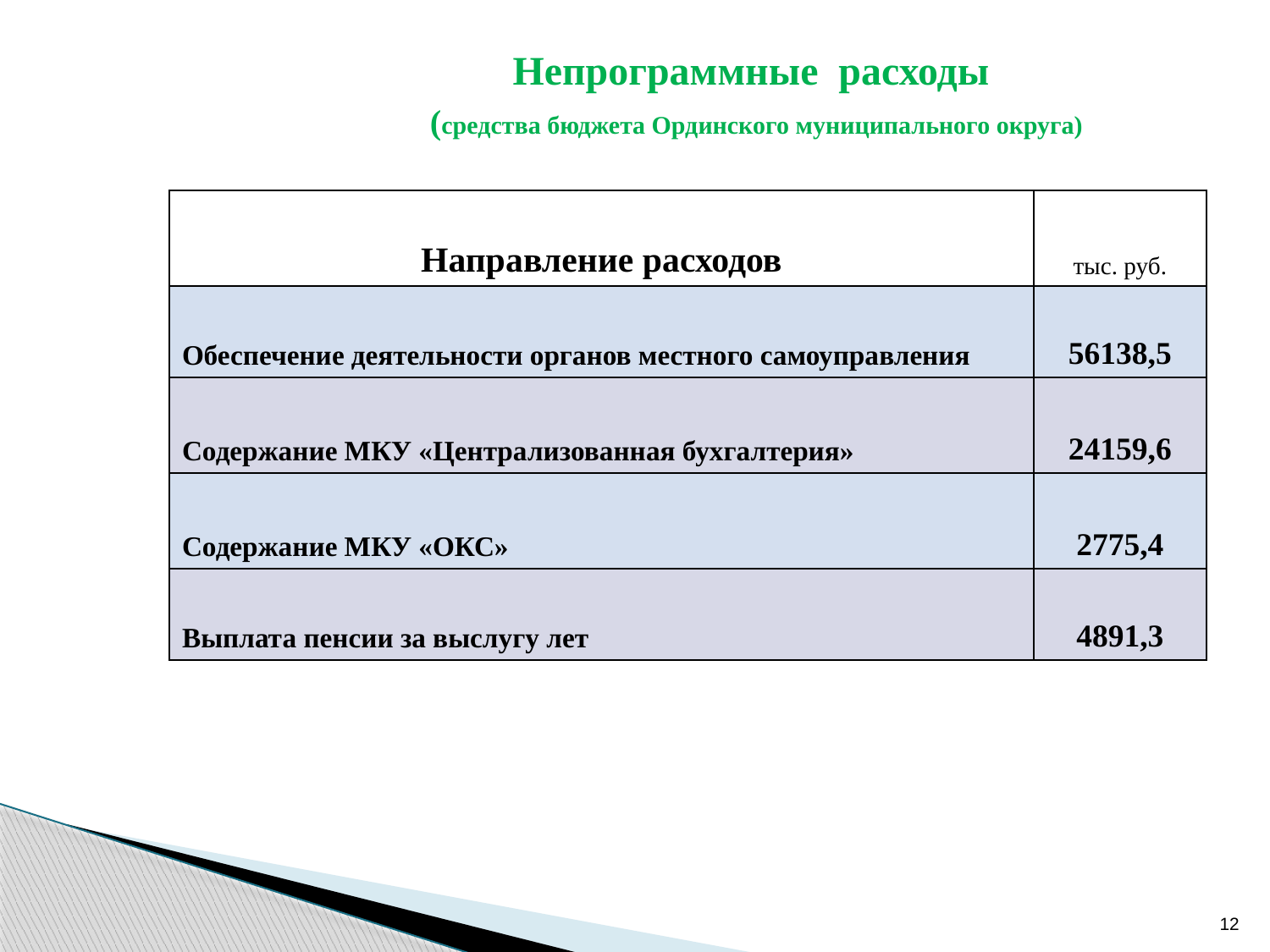

# Непрограммные  расходы (средства бюджета Ординского муниципального округа)
| Направление расходов | тыс. руб. |
| --- | --- |
| Обеспечение деятельности органов местного самоуправления | 56138,5 |
| Содержание МКУ «Централизованная бухгалтерия» | 24159,6 |
| Содержание МКУ «ОКС» | 2775,4 |
| Выплата пенсии за выслугу лет | 4891,3 |
12